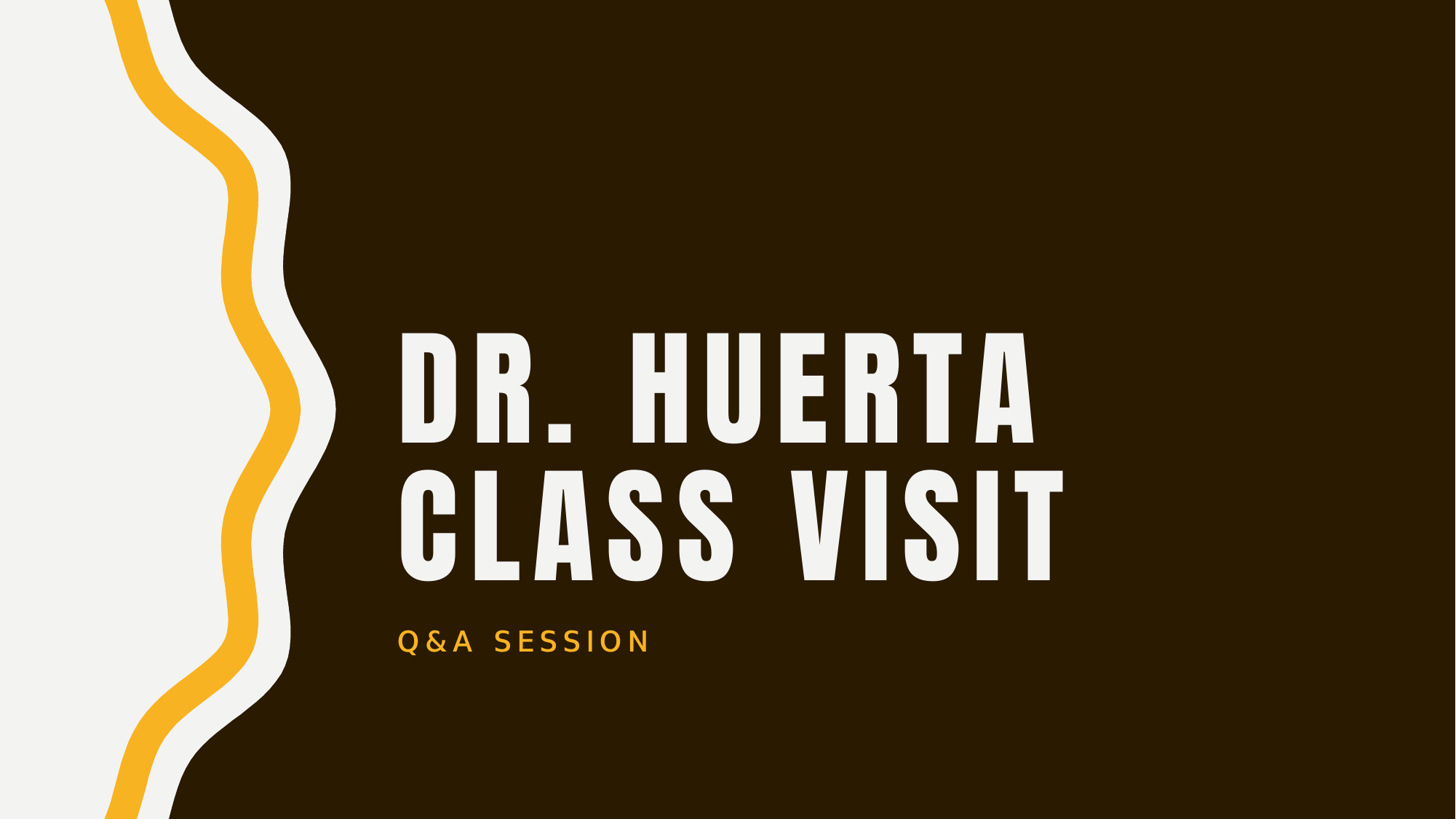

# Dr. Huerta class visit
Q&A Session